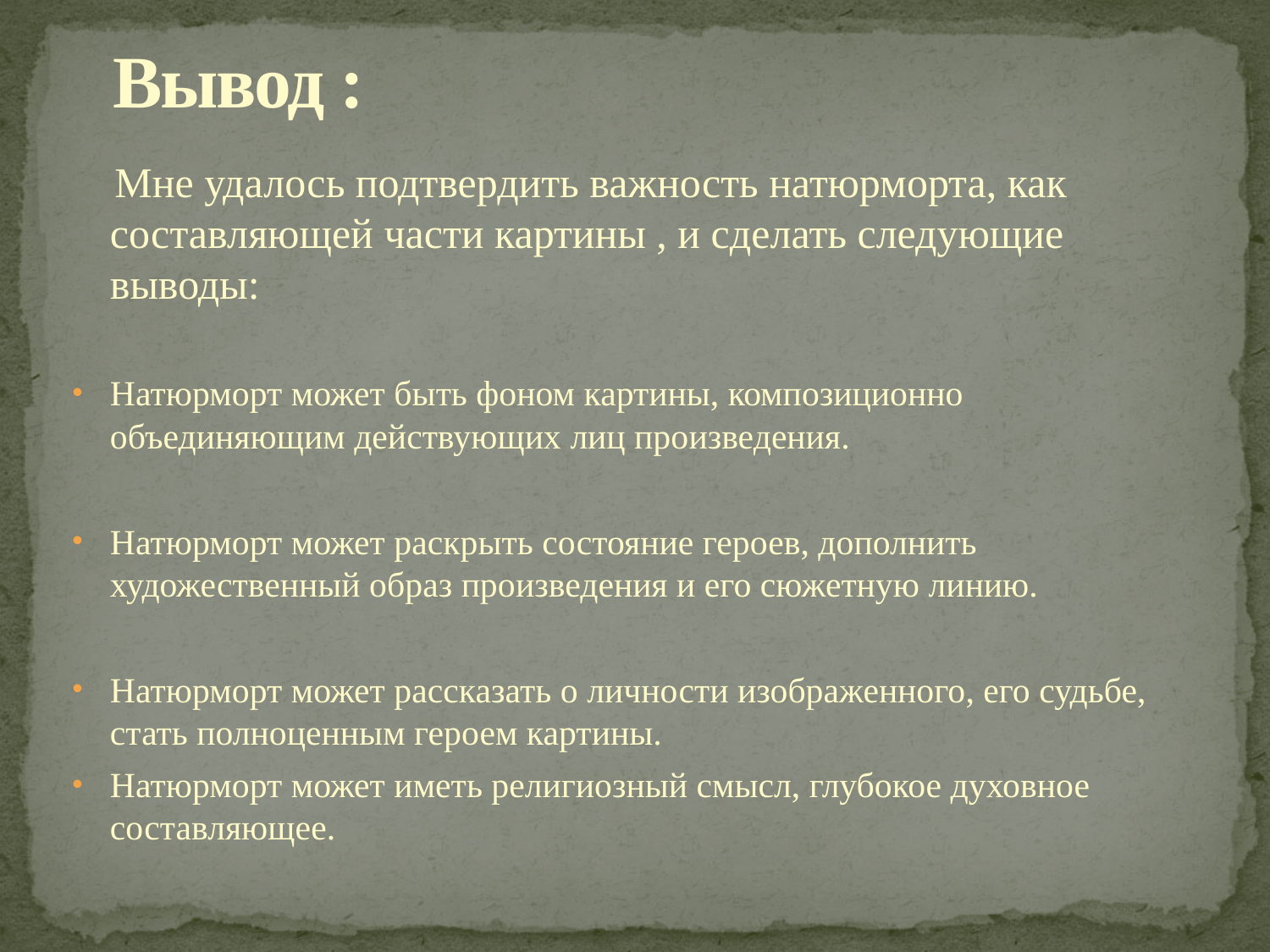

# Вывод :
    Мне удалось подтвердить важность натюрморта, как составляющей части картины , и сделать следующие выводы:

Натюрморт может быть фоном картины, композиционно объединяющим действующих лиц произведения.

Натюрморт может раскрыть состояние героев, дополнить  художественный образ произведения и его сюжетную линию.

Натюрморт может рассказать о личности изображенного, его судьбе, стать полноценным героем картины.
Натюрморт может иметь религиозный смысл, глубокое духовное составляющее.